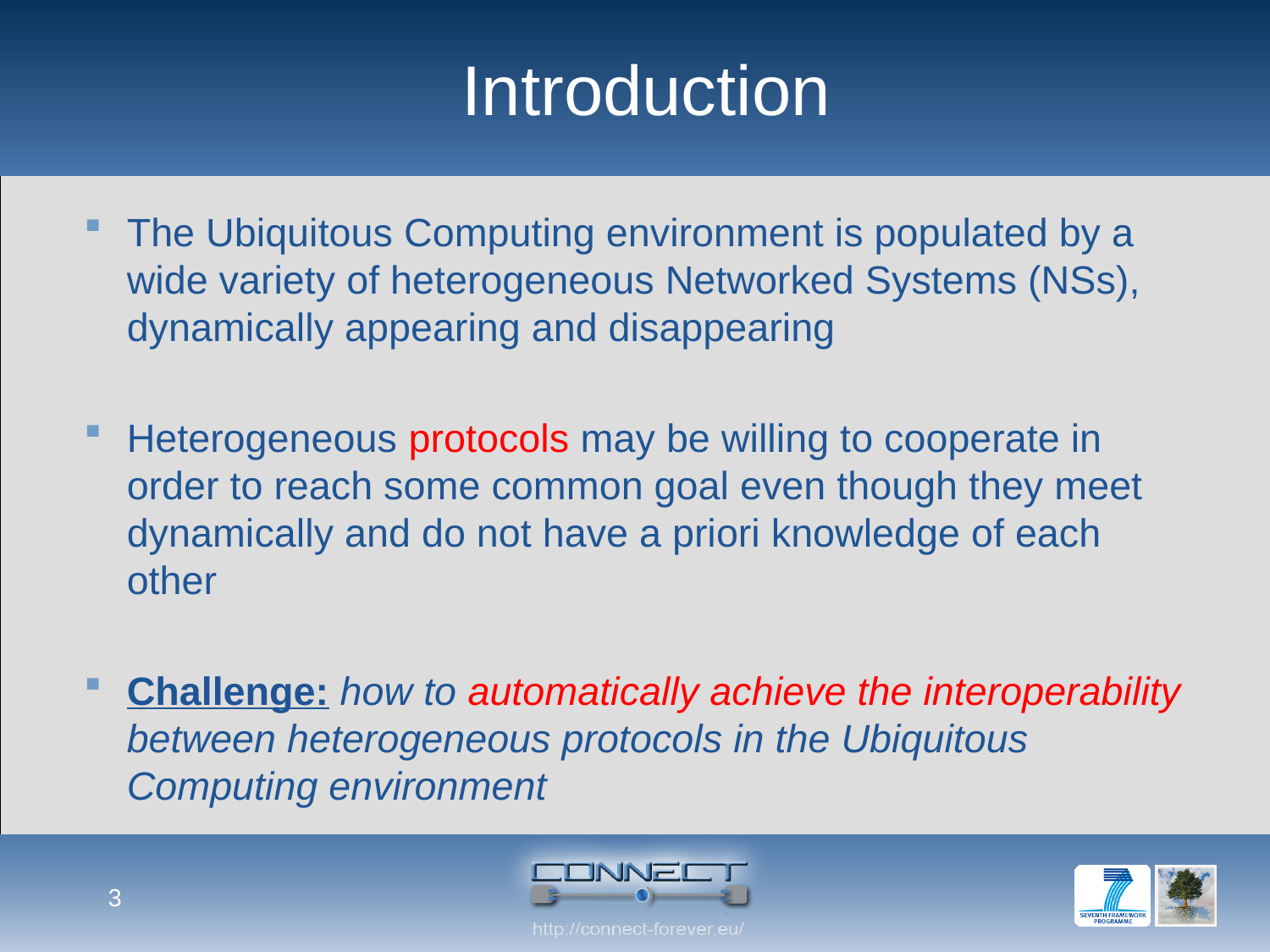

# Introduction
The Ubiquitous Computing environment is populated by a wide variety of heterogeneous Networked Systems (NSs), dynamically appearing and disappearing

Heterogeneous protocols may be willing to cooperate in order to reach some common goal even though they meet dynamically and do not have a priori knowledge of each other

Challenge: how to automatically achieve the interoperability between heterogeneous protocols in the Ubiquitous Computing environment
3